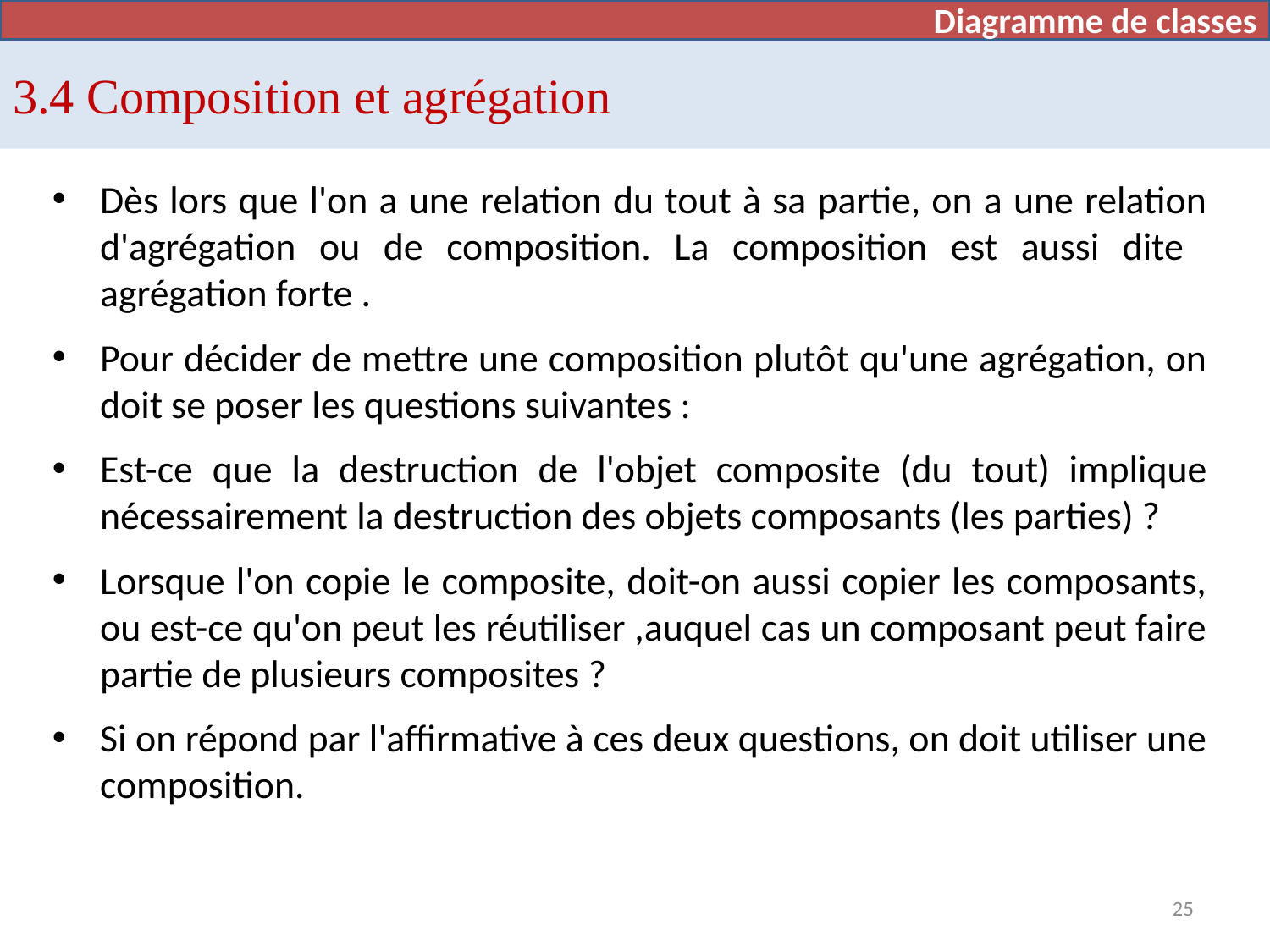

Diagramme de cas d’utilisation
Diagramme de classes
# 3.4 Composition et agrégation
Dès lors que l'on a une relation du tout à sa partie, on a une relation d'agrégation ou de composition. La composition est aussi dite  agrégation forte .
Pour décider de mettre une composition plutôt qu'une agrégation, on doit se poser les questions suivantes :
Est-ce que la destruction de l'objet composite (du tout) implique nécessairement la destruction des objets composants (les parties) ?
Lorsque l'on copie le composite, doit-on aussi copier les composants, ou est-ce qu'on peut les réutiliser ,auquel cas un composant peut faire partie de plusieurs composites ?
Si on répond par l'affirmative à ces deux questions, on doit utiliser une composition.

25